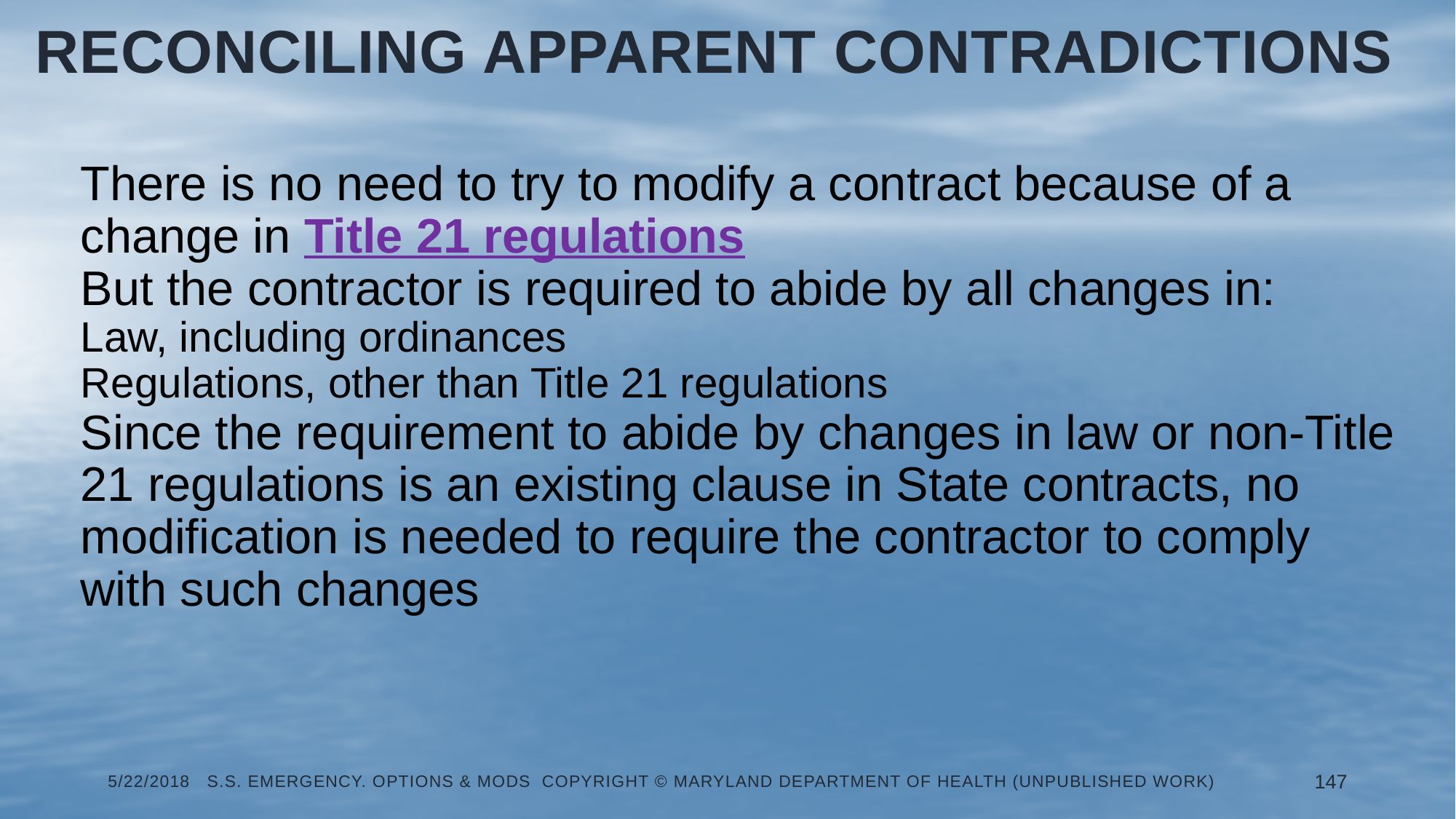

# Reconciling Apparent Contradictions
There is no need to try to modify a contract because of a change in Title 21 regulations
But the contractor is required to abide by all changes in:
Law, including ordinances
Regulations, other than Title 21 regulations
Since the requirement to abide by changes in law or non-Title 21 regulations is an existing clause in State contracts, no modification is needed to require the contractor to comply with such changes
5/22/2018   S.S. Emergency. Options & Mods  Copyright © Maryland Department of Health (Unpublished Work)
147